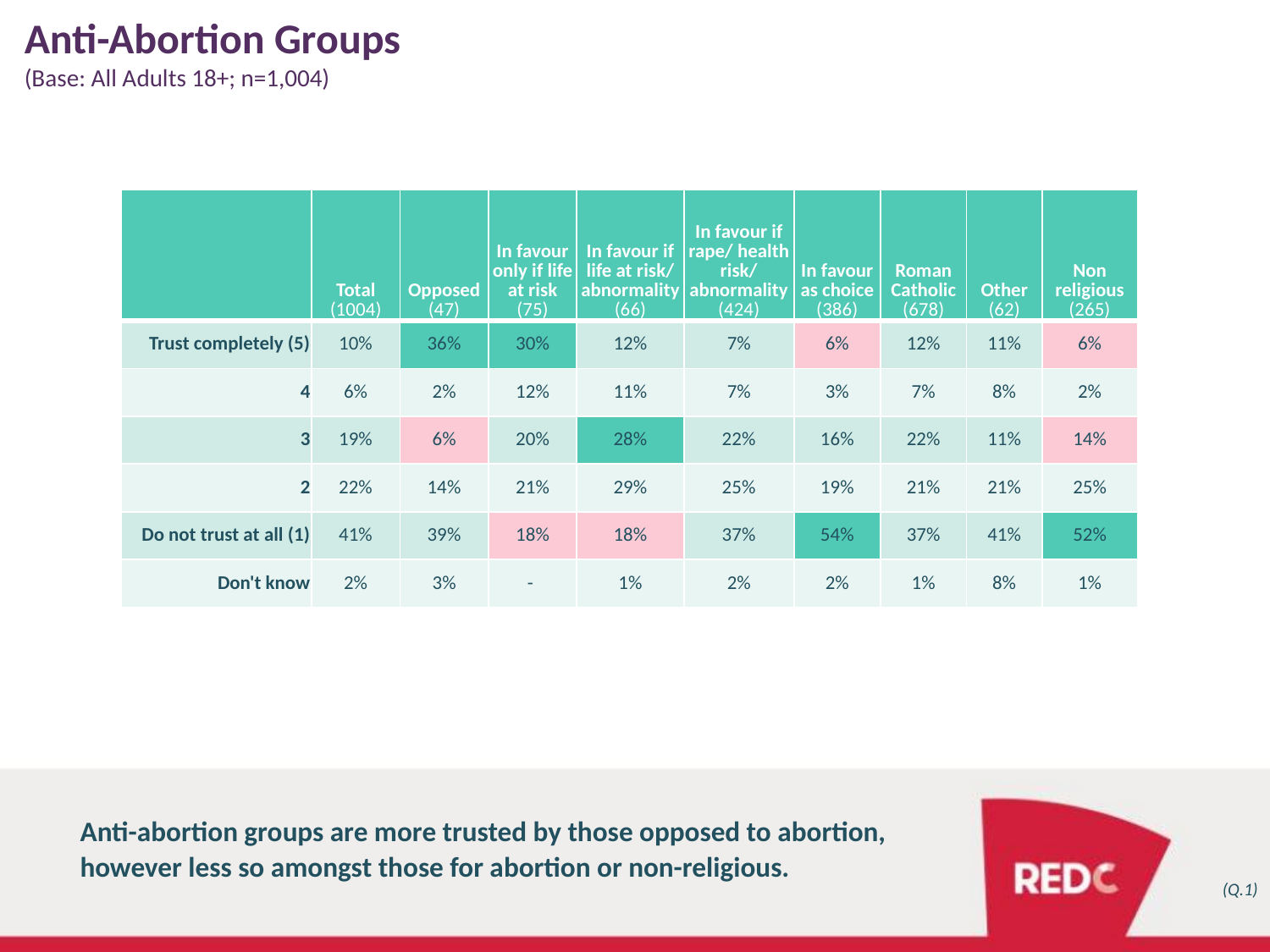

# Anti-Abortion Groups
(Base: All Adults 18+; n=1,004)
|  | Total (1004) | Opposed (47) | In favour only if life at risk (75) | In favour if life at risk/ abnormality (66) | In favour if rape/ health risk/ abnormality (424) | In favour as choice (386) | Roman Catholic (678) | Other (62) | Non religious (265) |
| --- | --- | --- | --- | --- | --- | --- | --- | --- | --- |
| Trust completely (5) | 10% | 36% | 30% | 12% | 7% | 6% | 12% | 11% | 6% |
| 4 | 6% | 2% | 12% | 11% | 7% | 3% | 7% | 8% | 2% |
| 3 | 19% | 6% | 20% | 28% | 22% | 16% | 22% | 11% | 14% |
| 2 | 22% | 14% | 21% | 29% | 25% | 19% | 21% | 21% | 25% |
| Do not trust at all (1) | 41% | 39% | 18% | 18% | 37% | 54% | 37% | 41% | 52% |
| Don't know | 2% | 3% | - | 1% | 2% | 2% | 1% | 8% | 1% |
Anti-abortion groups are more trusted by those opposed to abortion, however less so amongst those for abortion or non-religious.
(Q.1)